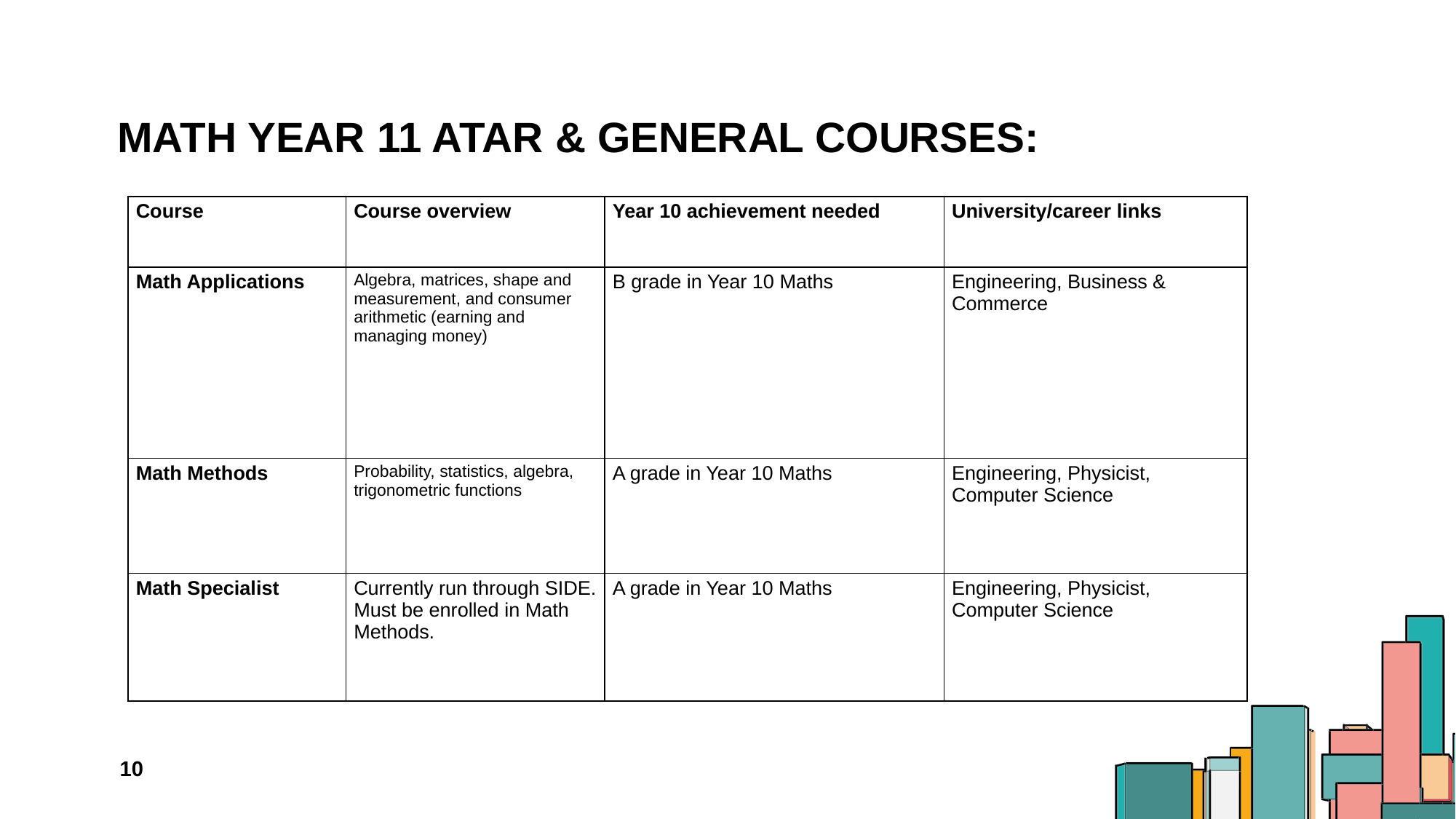

# math year 11 ATAR & general Courses:
| Course | Course overview | Year 10 achievement needed | University/career links |
| --- | --- | --- | --- |
| Math Applications | Algebra, matrices, shape and measurement, and consumer arithmetic (earning and managing money) | B grade in Year 10 Maths | Engineering, Business & Commerce |
| Math Methods | Probability, statistics, algebra, trigonometric functions | A grade in Year 10 Maths | Engineering, Physicist, Computer Science |
| Math Specialist | Currently run through SIDE. Must be enrolled in Math Methods. | A grade in Year 10 Maths | Engineering, Physicist, Computer Science |
10